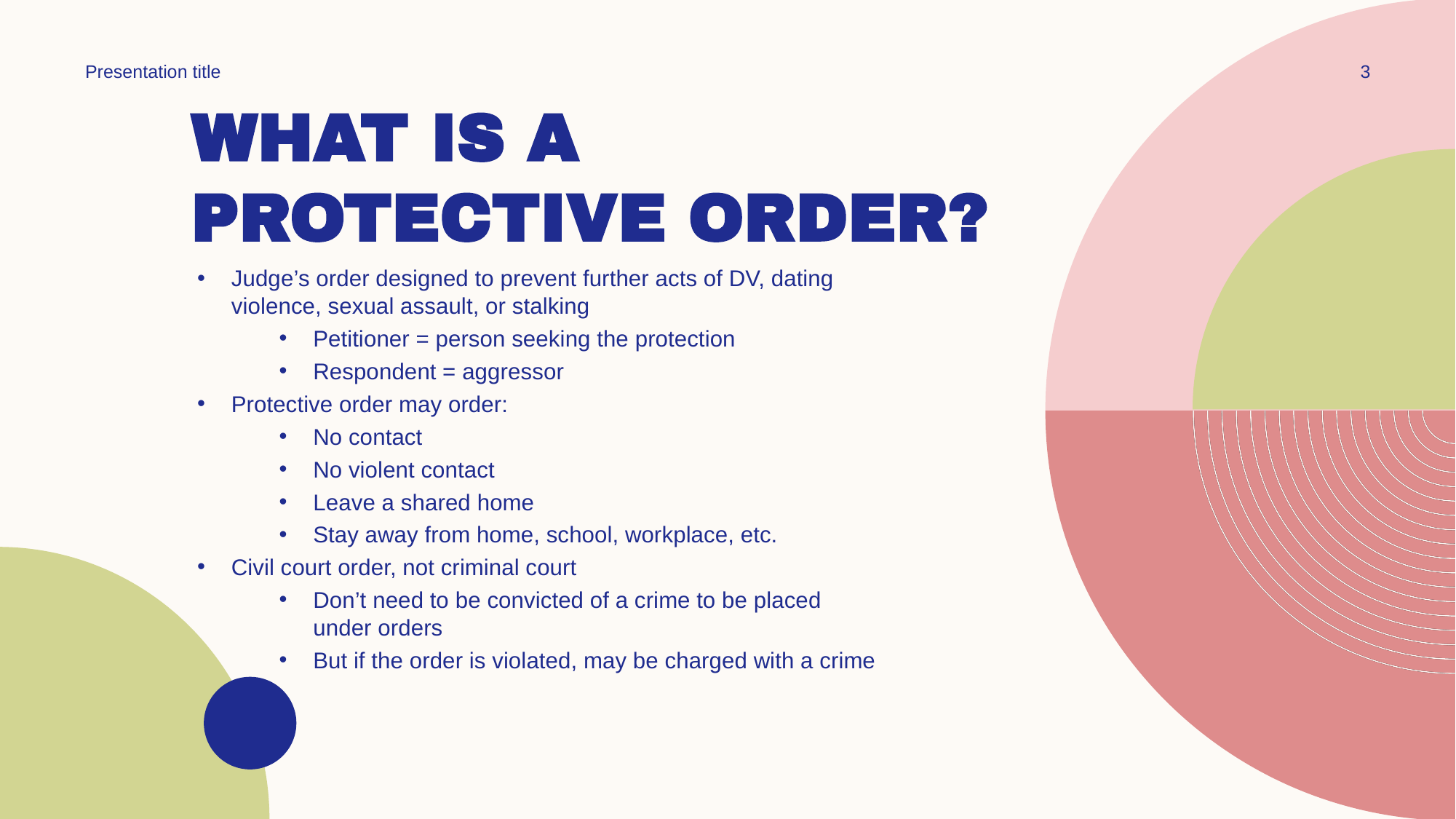

Presentation title
3
# What is a protective order?
Judge’s order designed to prevent further acts of DV, dating violence, sexual assault, or stalking
Petitioner = person seeking the protection
Respondent = aggressor
Protective order may order:
No contact
No violent contact
Leave a shared home
Stay away from home, school, workplace, etc.
Civil court order, not criminal court
Don’t need to be convicted of a crime to be placed under orders
But if the order is violated, may be charged with a crime